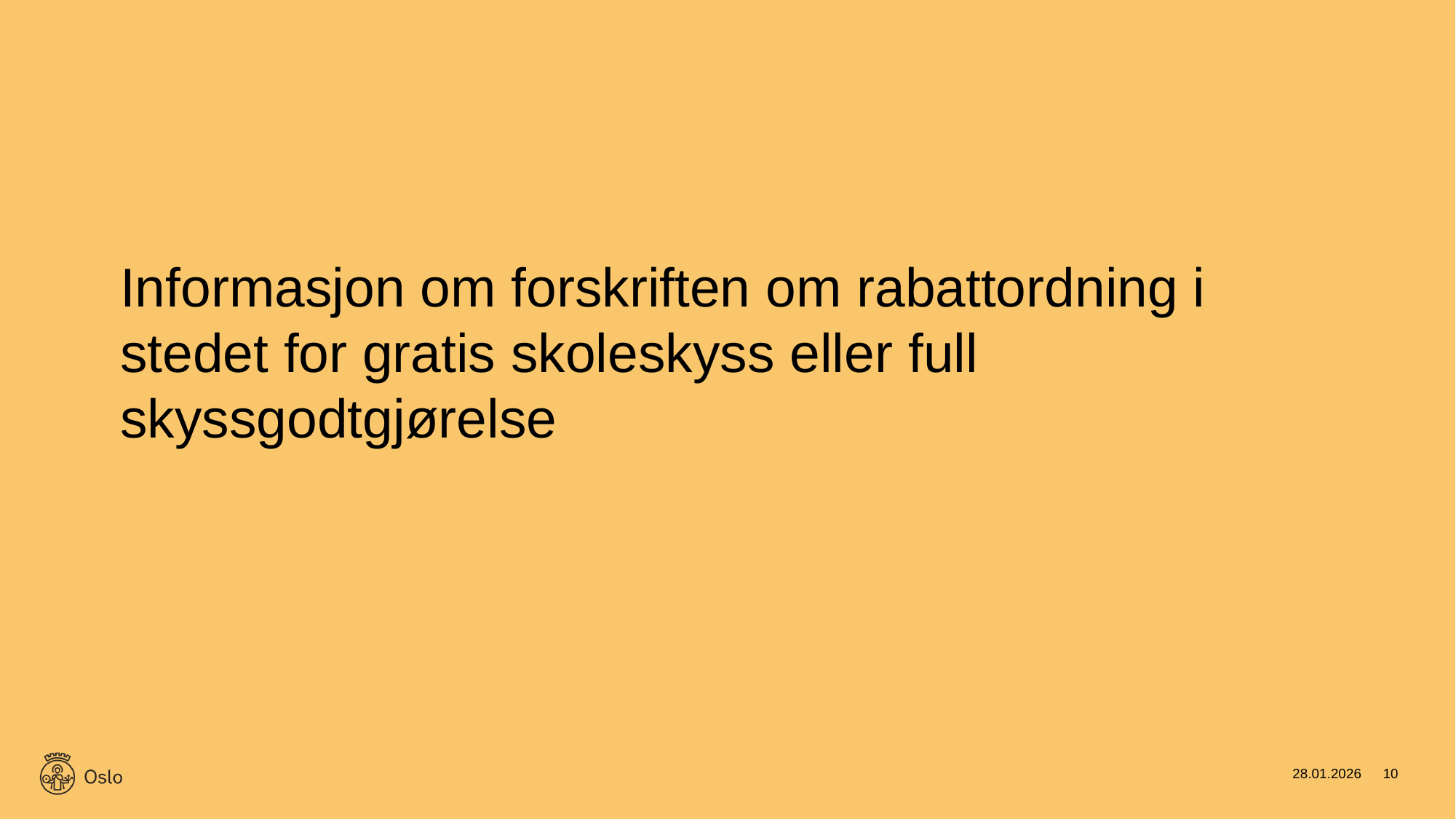

# Informasjon om forskriften om rabattordning i stedet for gratis skoleskyss eller full skyssgodtgjørelse
28.01.2026
10